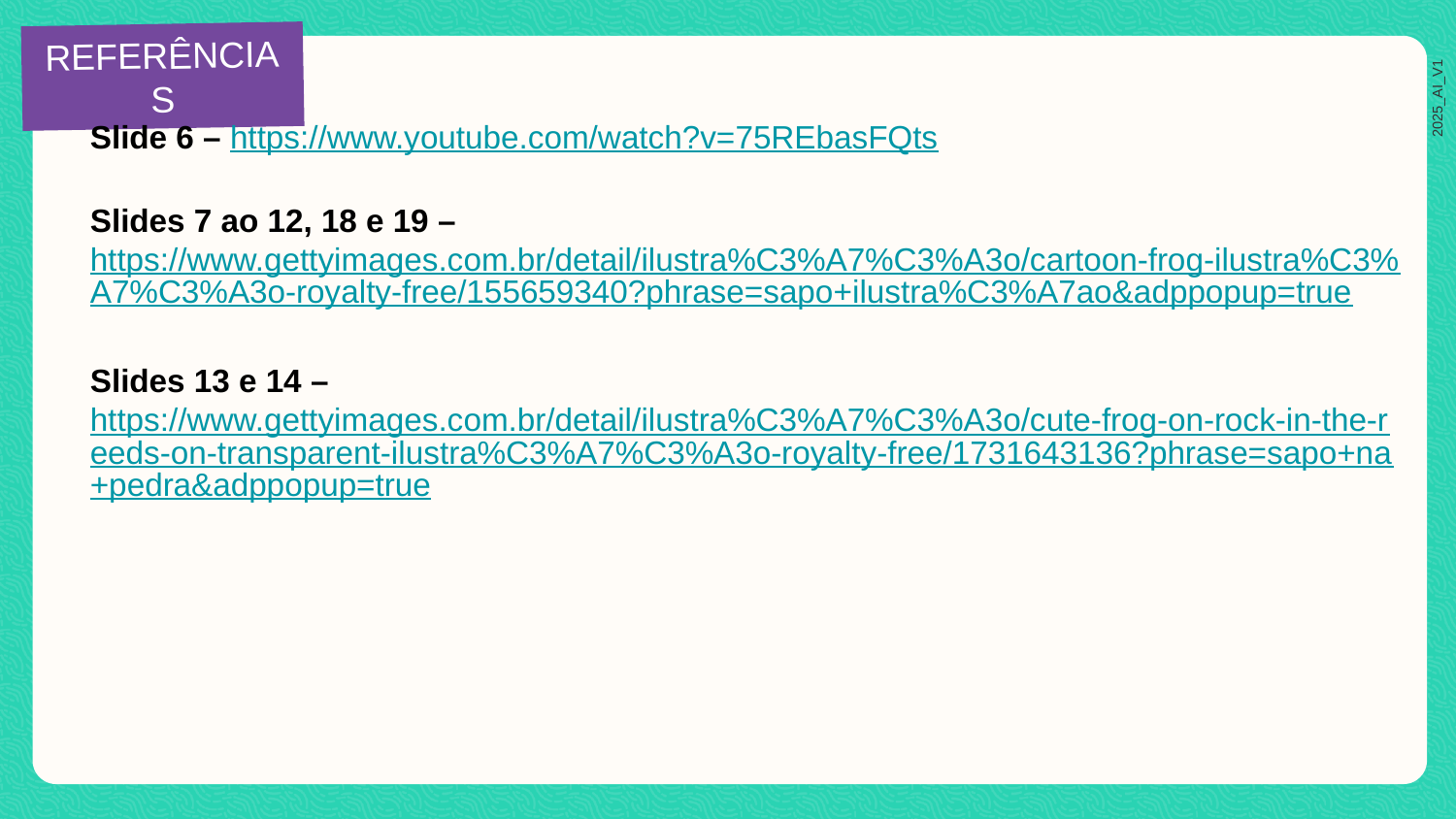

Slide 6 – https://www.youtube.com/watch?v=75REbasFQts
Slides 7 ao 12, 18 e 19 – https://www.gettyimages.com.br/detail/ilustra%C3%A7%C3%A3o/cartoon-frog-ilustra%C3%A7%C3%A3o-royalty-free/155659340?phrase=sapo+ilustra%C3%A7ao&adppopup=true

Slides 13 e 14 – https://www.gettyimages.com.br/detail/ilustra%C3%A7%C3%A3o/cute-frog-on-rock-in-the-reeds-on-transparent-ilustra%C3%A7%C3%A3o-royalty-free/1731643136?phrase=sapo+na+pedra&adppopup=true